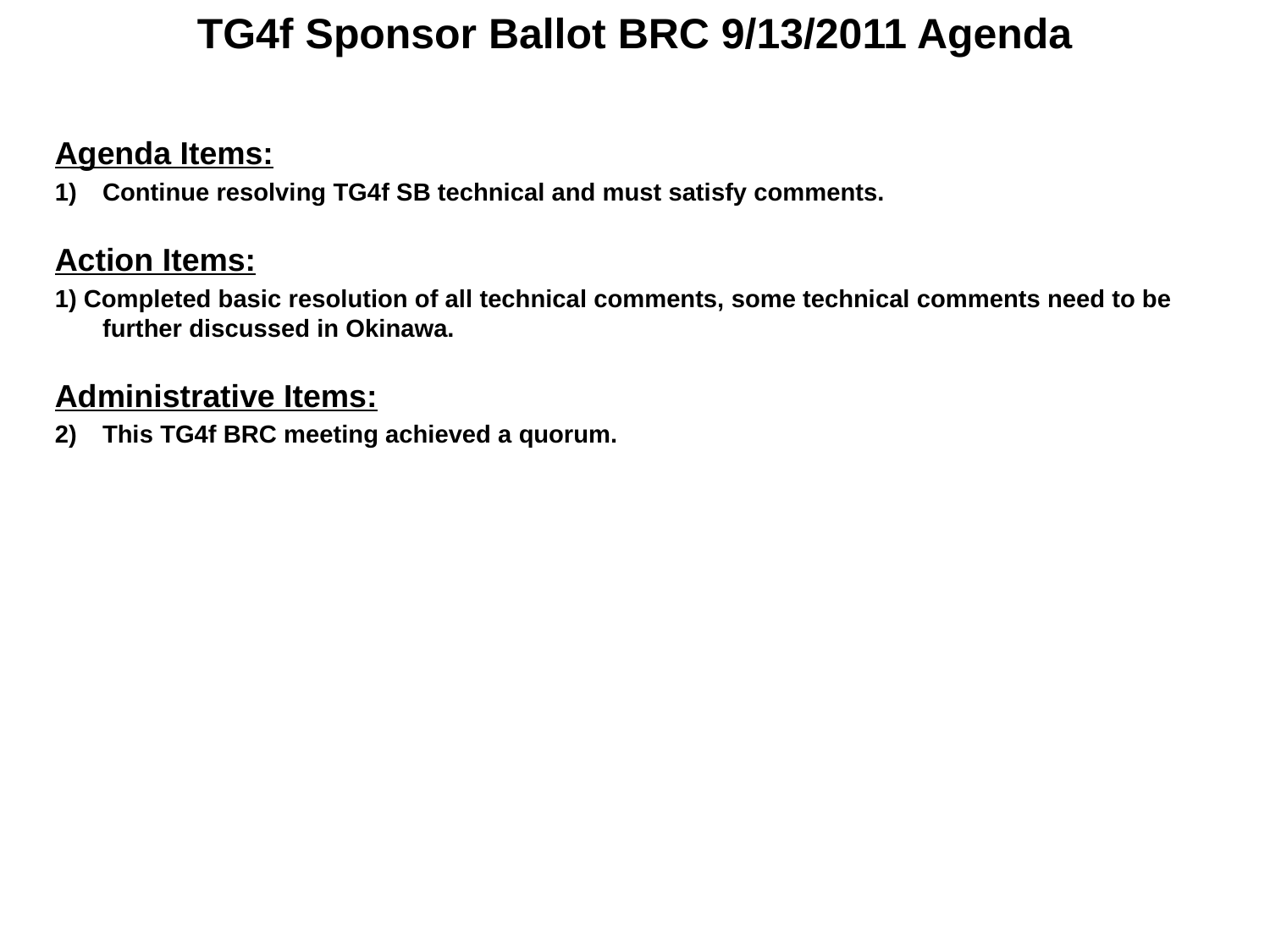

# TG4f Sponsor Ballot BRC 9/13/2011 Agenda
Agenda Items:
Continue resolving TG4f SB technical and must satisfy comments.

Action Items:
1) Completed basic resolution of all technical comments, some technical comments need to be further discussed in Okinawa.

Administrative Items:
This TG4f BRC meeting achieved a quorum.